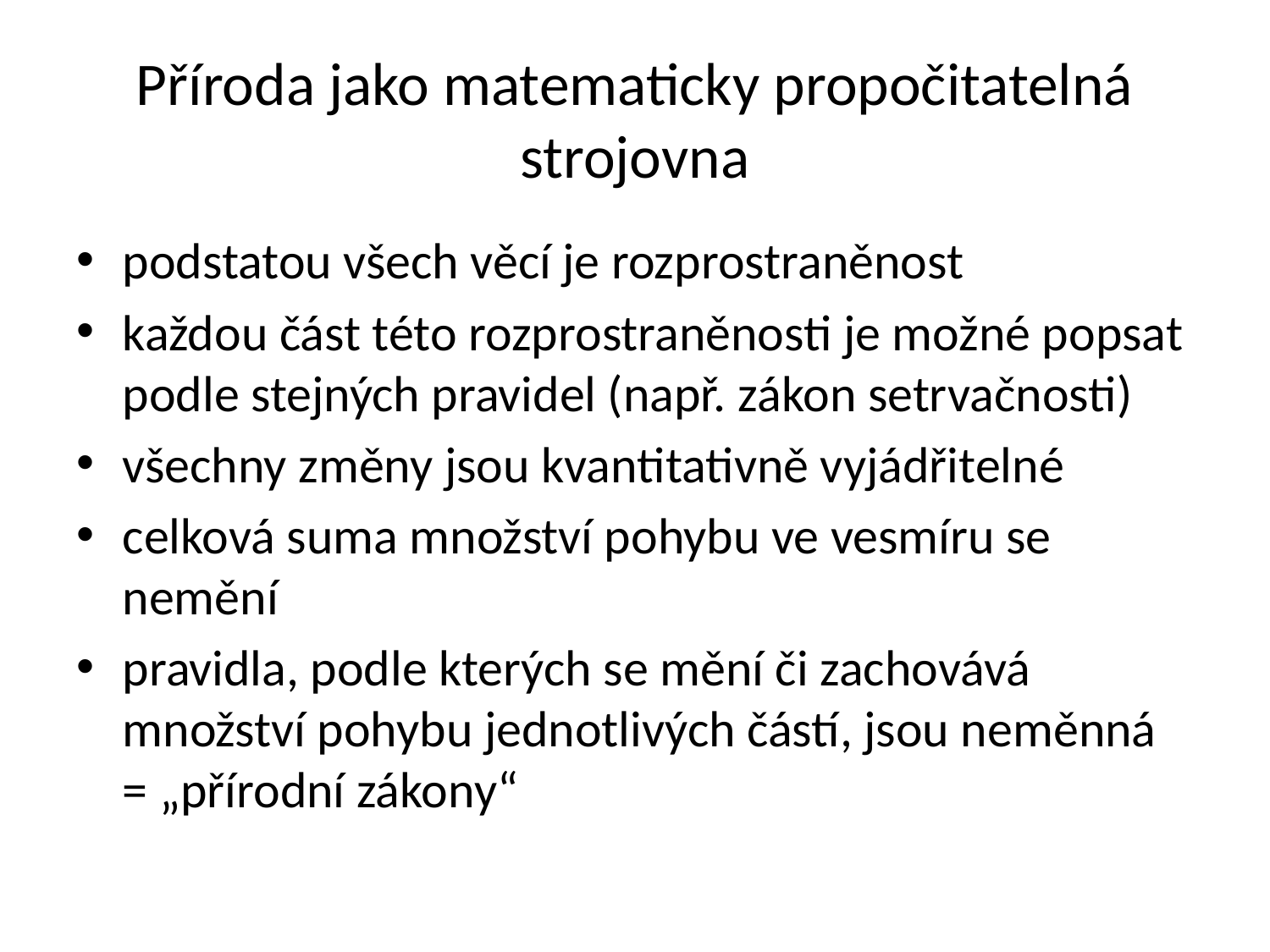

# Příroda jako matematicky propočitatelná strojovna
podstatou všech věcí je rozprostraněnost
každou část této rozprostraněnosti je možné popsat podle stejných pravidel (např. zákon setrvačnosti)
všechny změny jsou kvantitativně vyjádřitelné
celková suma množství pohybu ve vesmíru se nemění
pravidla, podle kterých se mění či zachovává množství pohybu jednotlivých částí, jsou neměnná = „přírodní zákony“